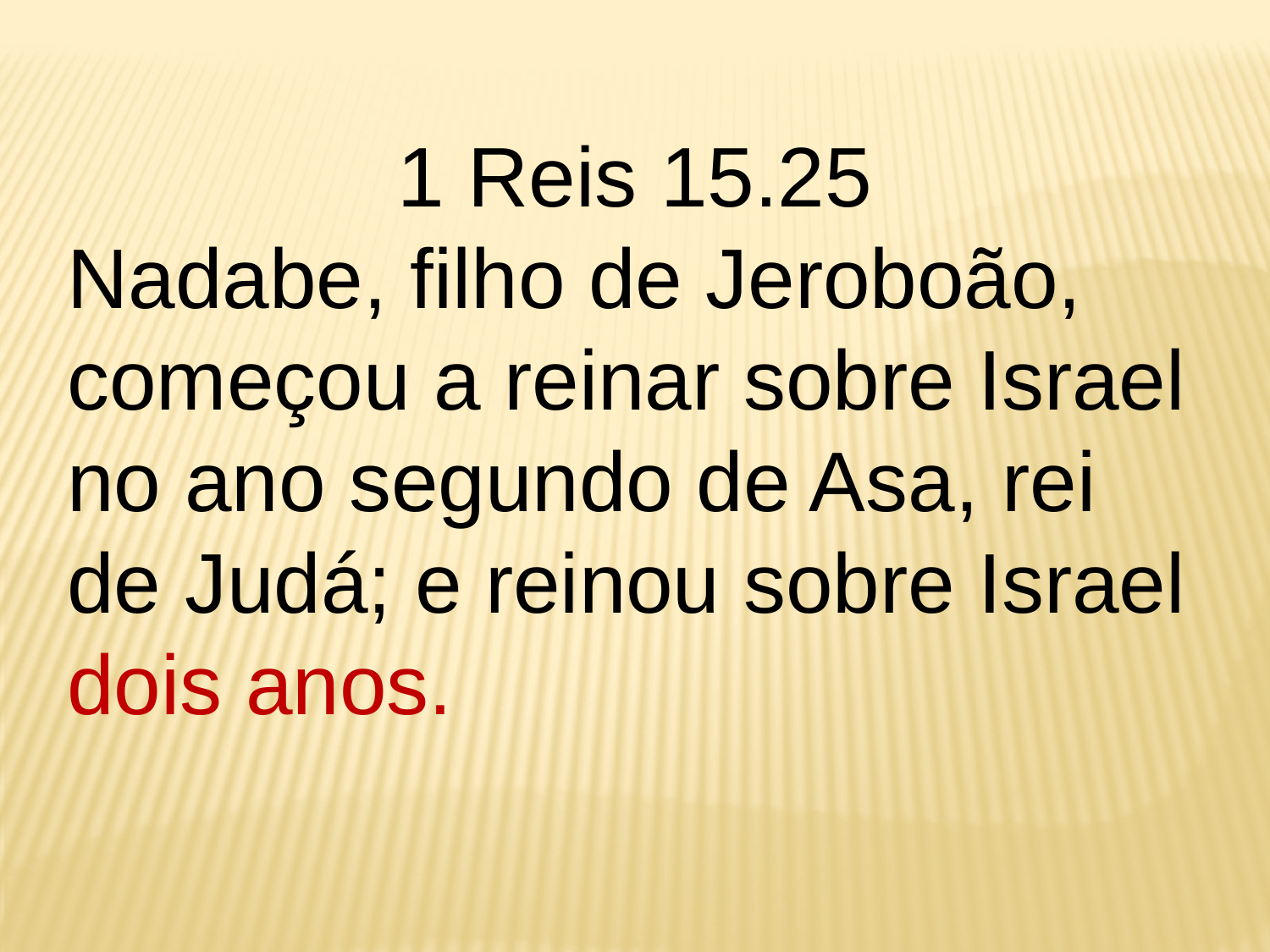

1 Reis 15.25
Nadabe, filho de Jeroboão, começou a reinar sobre Israel no ano segundo de Asa, rei de Judá; e reinou sobre Israel dois anos.